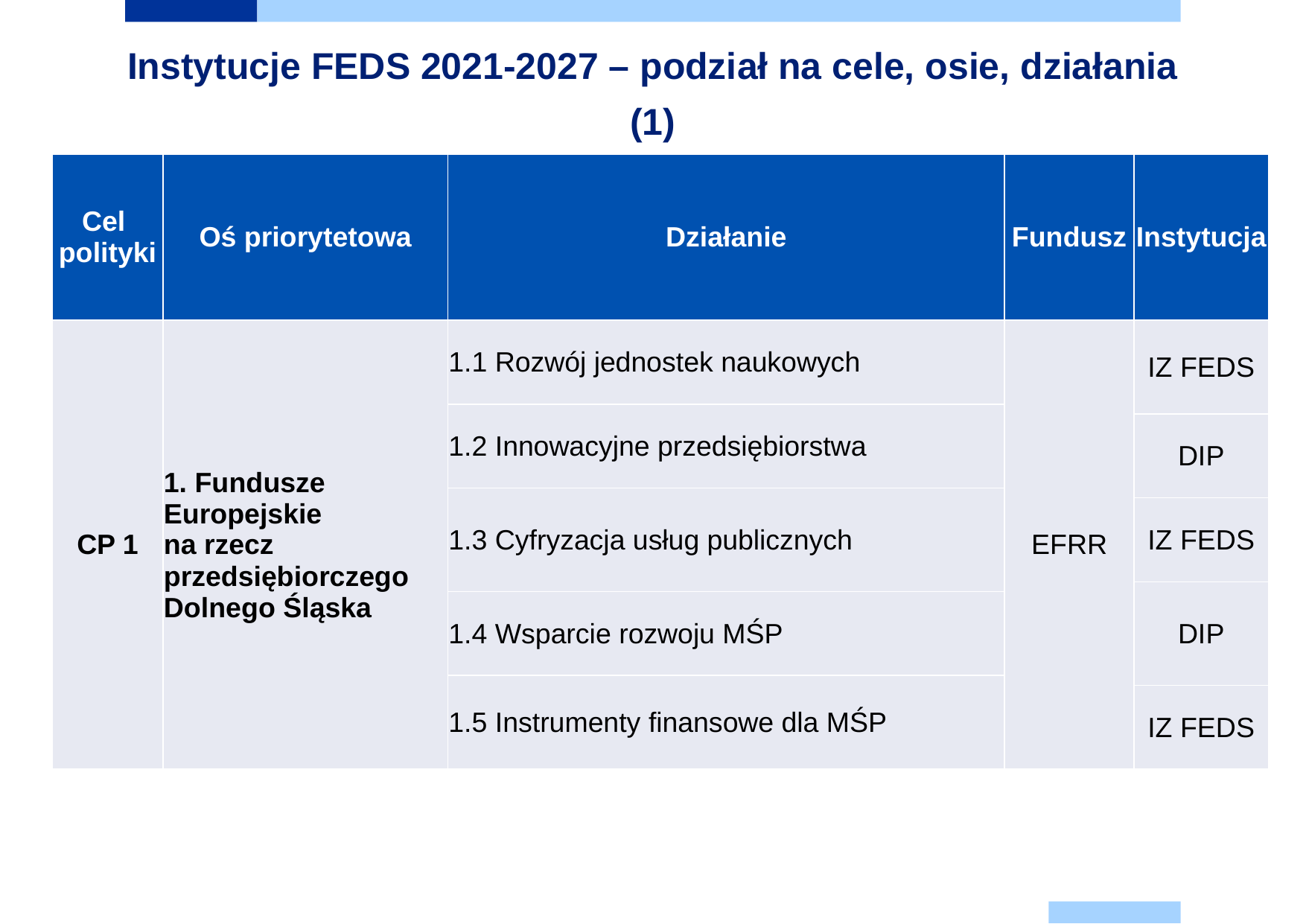

Instytucje FEDS 2021-2027 – podział na cele, osie, działania (1)
| Cel polityki | Oś priorytetowa | Działanie | Fundusz | Instytucja |
| --- | --- | --- | --- | --- |
| CP 1 | 1. Fundusze Europejskie na rzecz przedsiębiorczego Dolnego Śląska | 1.1 Rozwój jednostek naukowych | EFRR | IZ FEDS |
|  |  | 1.2 Innowacyjne przedsiębiorstwa |  |  |
|  |  |  |  | DIP |
|  |  | 1.3 Cyfryzacja usług publicznych |  |  |
|  |  |  |  | IZ FEDS |
|  |  |  |  | DIP |
|  |  | 1.4 Wsparcie rozwoju MŚP |  |  |
|  |  | 1.5 Instrumenty finansowe dla MŚP |  |  |
|  |  |  |  | IZ FEDS |